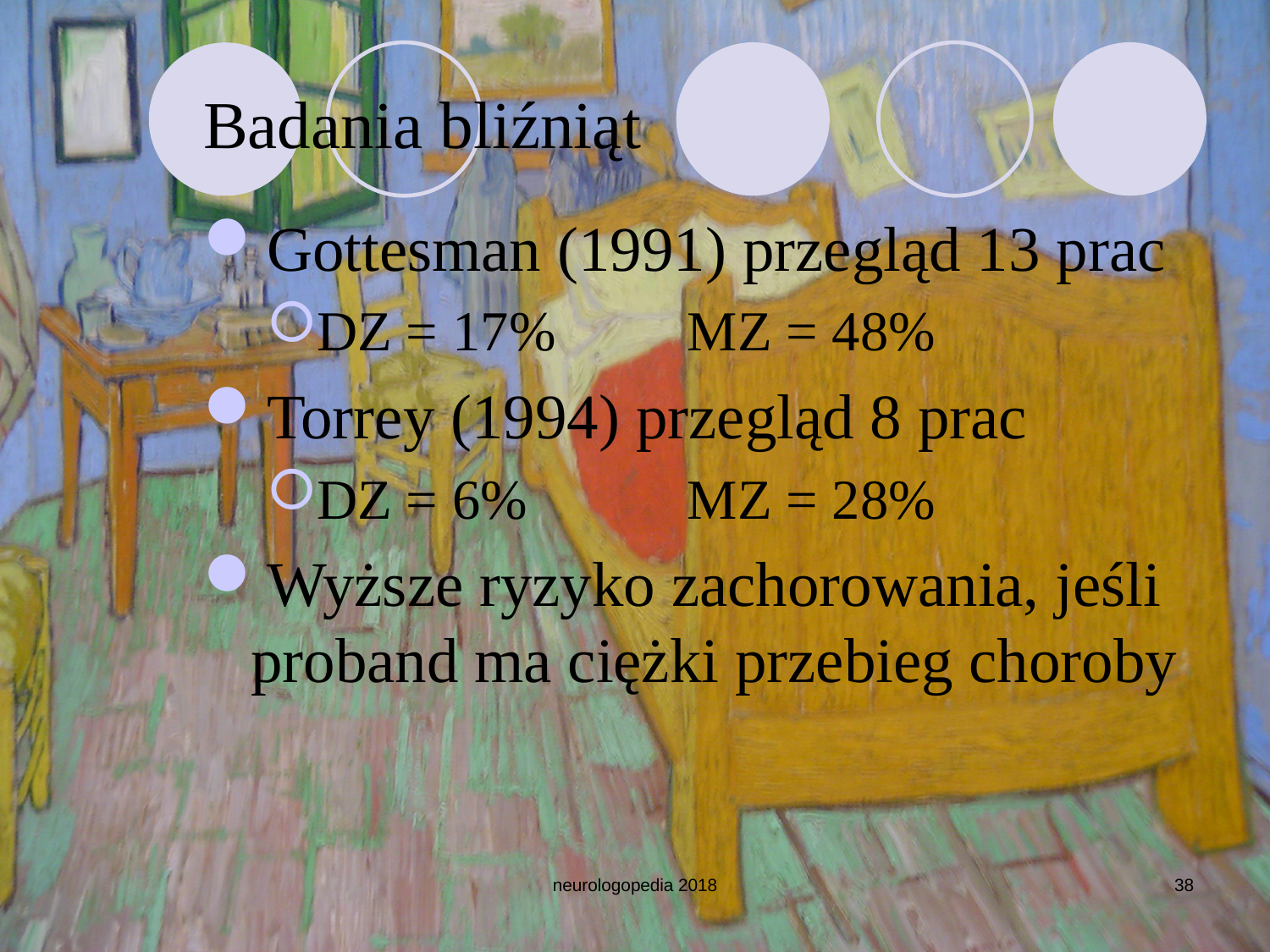

# Badania bliźniąt
Gottesman (1991) przegląd 13 prac
DZ = 17%		MZ = 48%
Torrey (1994) przegląd 8 prac
DZ = 6%		MZ = 28%
Wyższe ryzyko zachorowania, jeśli proband ma ciężki przebieg choroby
neurologopedia 2018
38